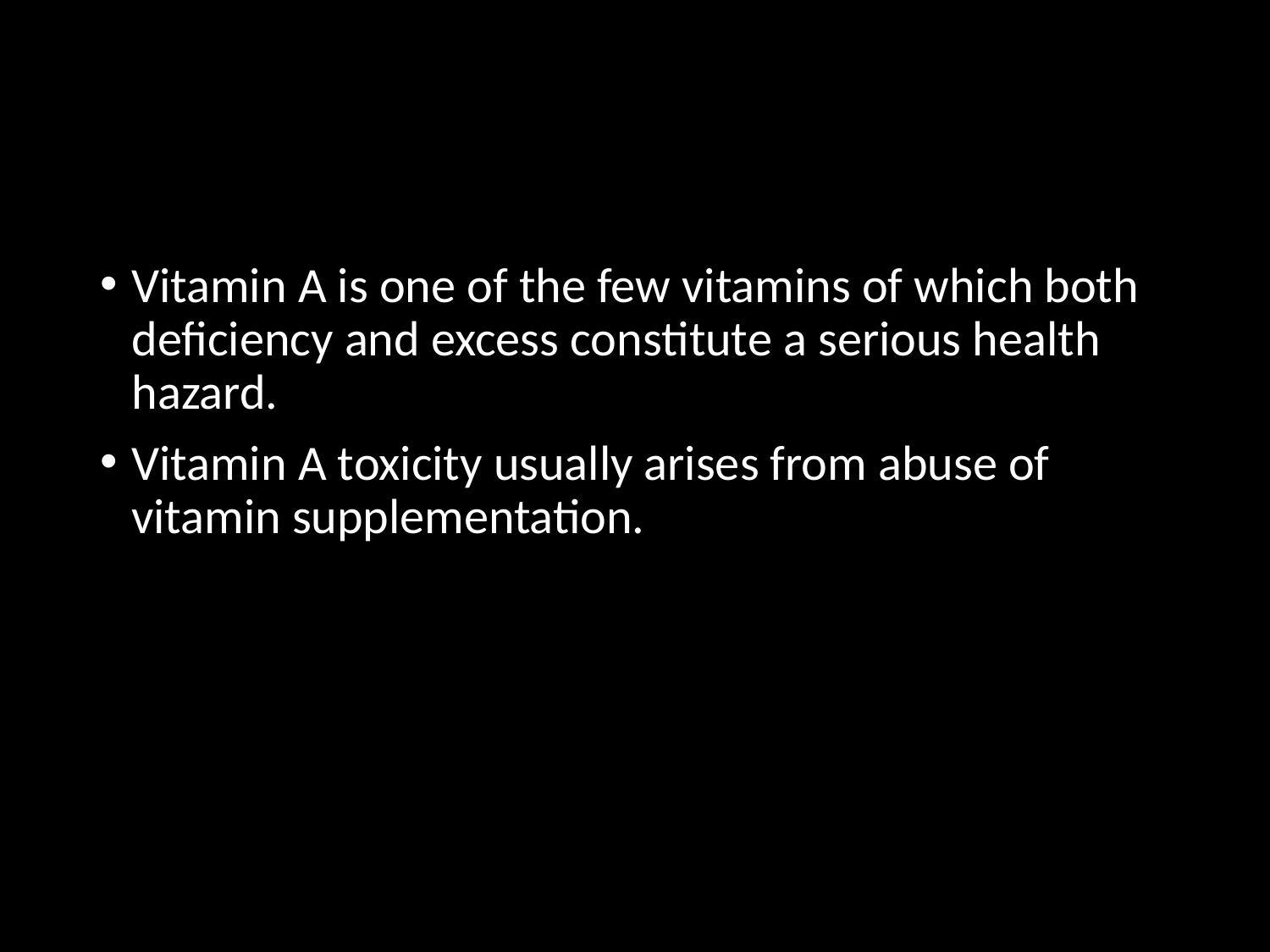

#
Vitamin A is one of the few vitamins of which both deficiency and excess constitute a serious health hazard.
Vitamin A toxicity usually arises from abuse of vitamin supplementation.